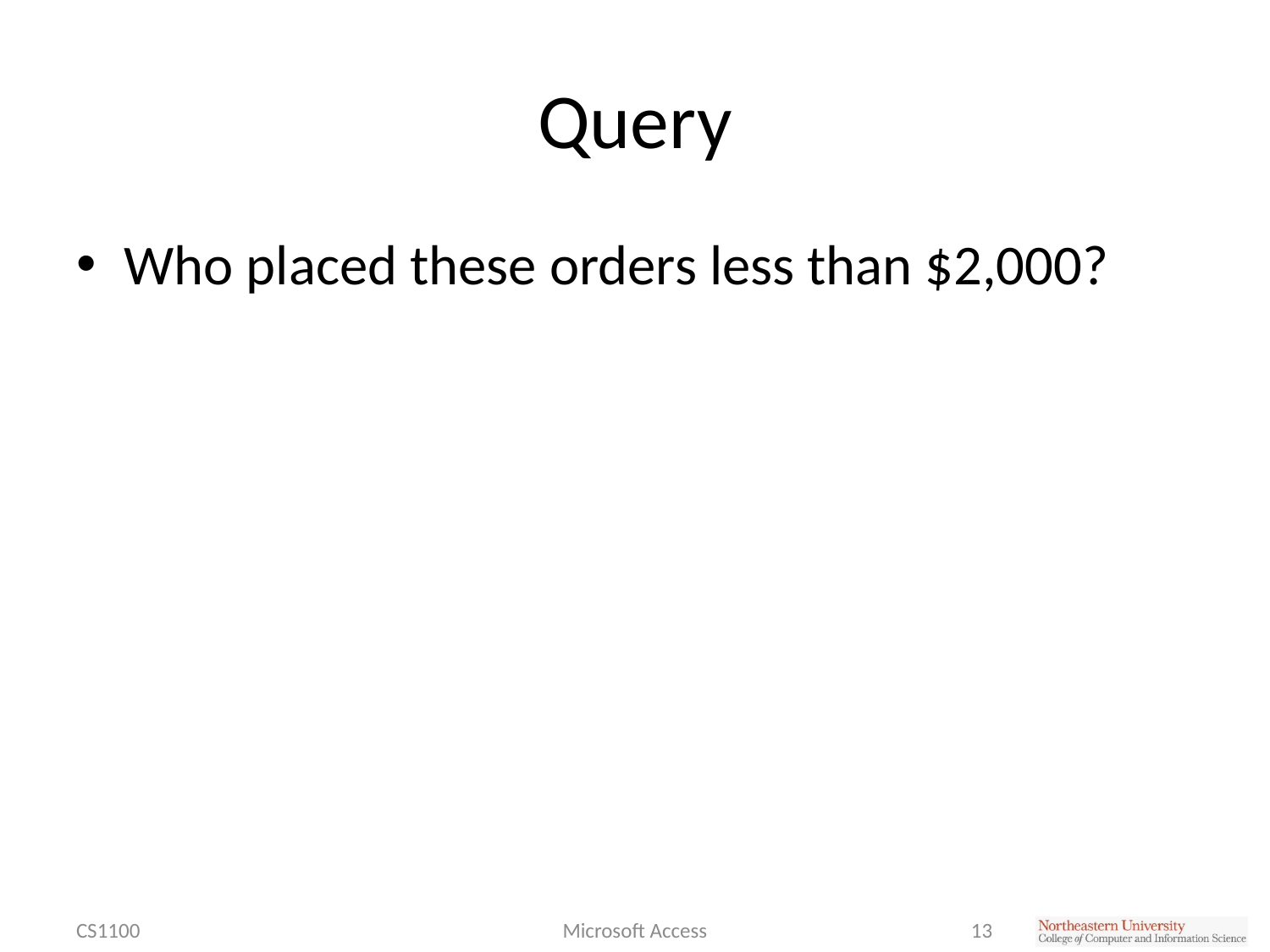

# Query
Who placed these orders less than $2,000?
CS1100
Microsoft Access
13